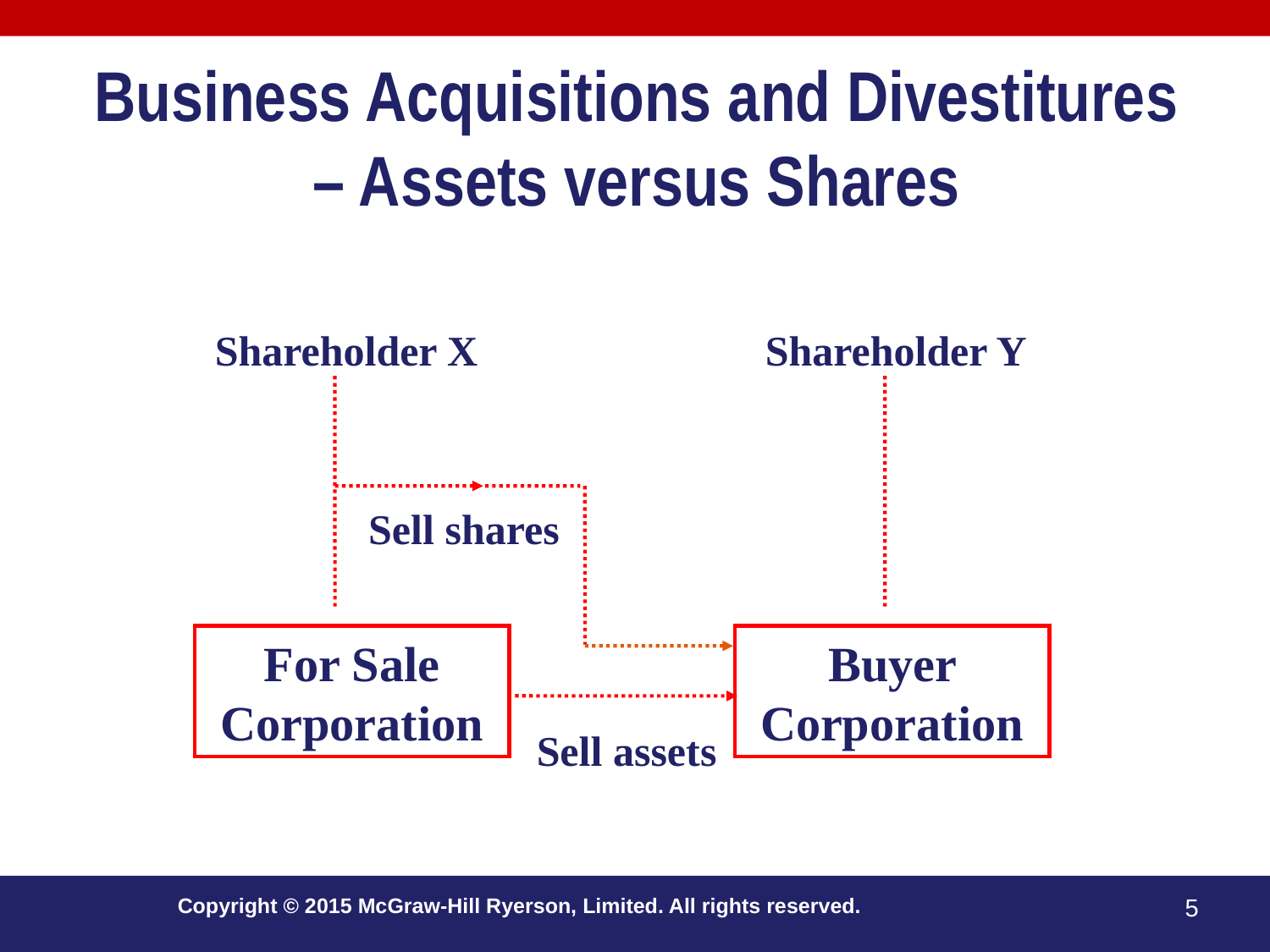

# Business Acquisitions and Divestitures – Assets versus Shares

Shareholder X
Shareholder Y

Sell shares
For Sale Corporation
Buyer Corporation

Sell assets
Copyright © 2015 McGraw-Hill Ryerson, Limited. All rights reserved.
5